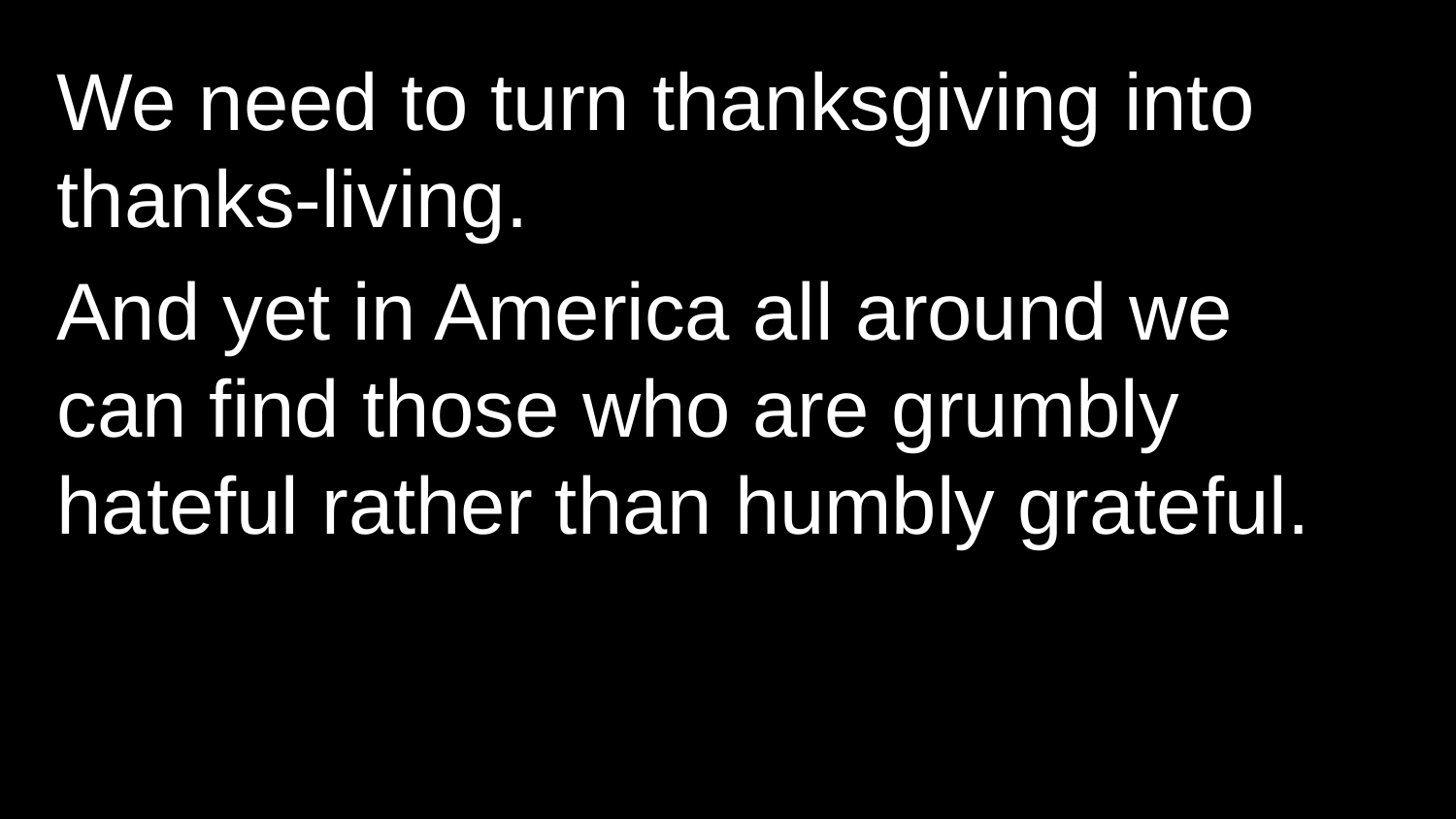

We need to turn thanksgiving into thanks-living.
And yet in America all around we can find those who are grumbly hateful rather than humbly grateful.